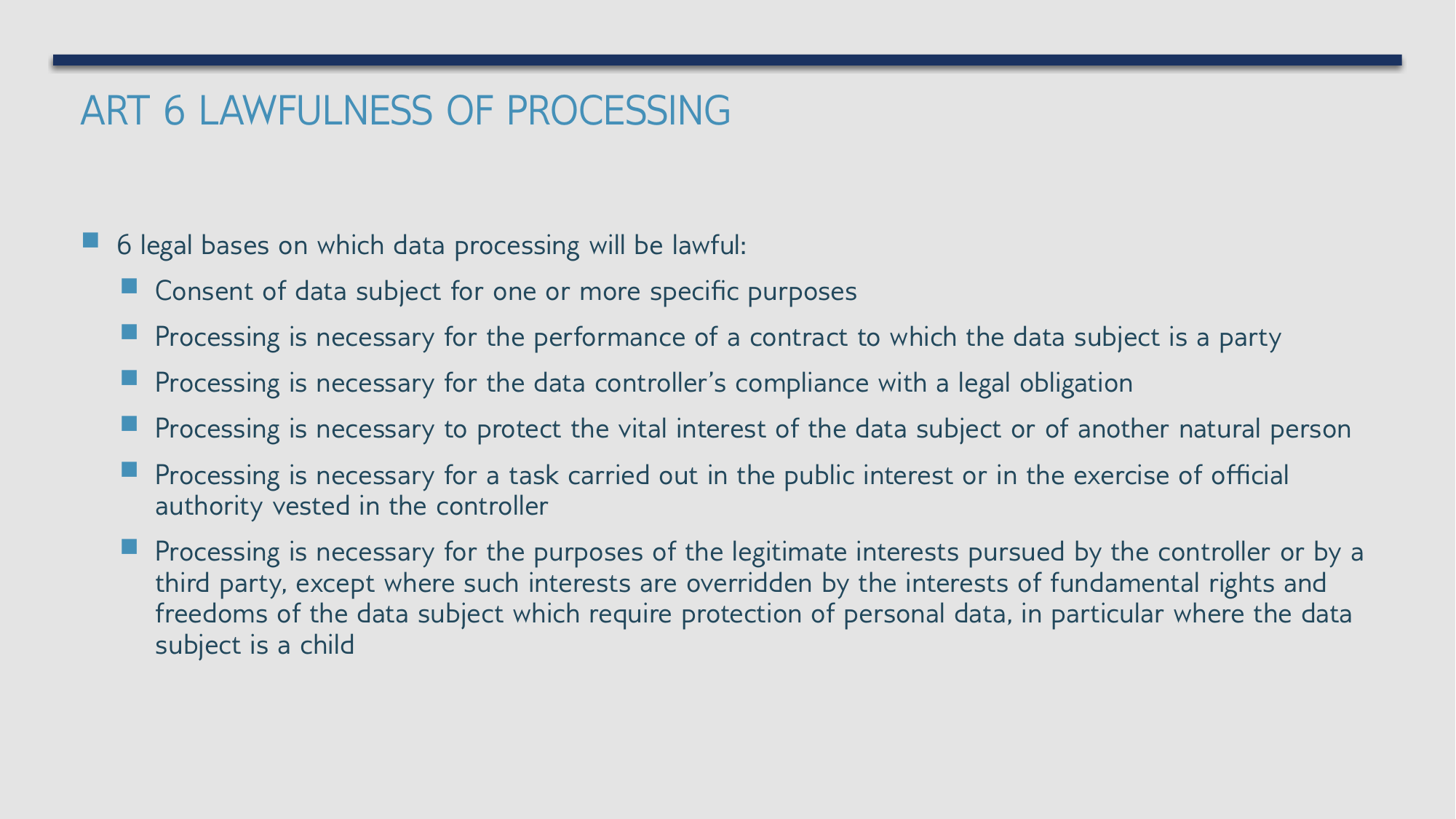

# Art 6 Lawfulness of processing
6 legal bases on which data processing will be lawful:
Consent of data subject for one or more specific purposes
Processing is necessary for the performance of a contract to which the data subject is a party
Processing is necessary for the data controller’s compliance with a legal obligation
Processing is necessary to protect the vital interest of the data subject or of another natural person
Processing is necessary for a task carried out in the public interest or in the exercise of official authority vested in the controller
Processing is necessary for the purposes of the legitimate interests pursued by the controller or by a third party, except where such interests are overridden by the interests of fundamental rights and freedoms of the data subject which require protection of personal data, in particular where the data subject is a child